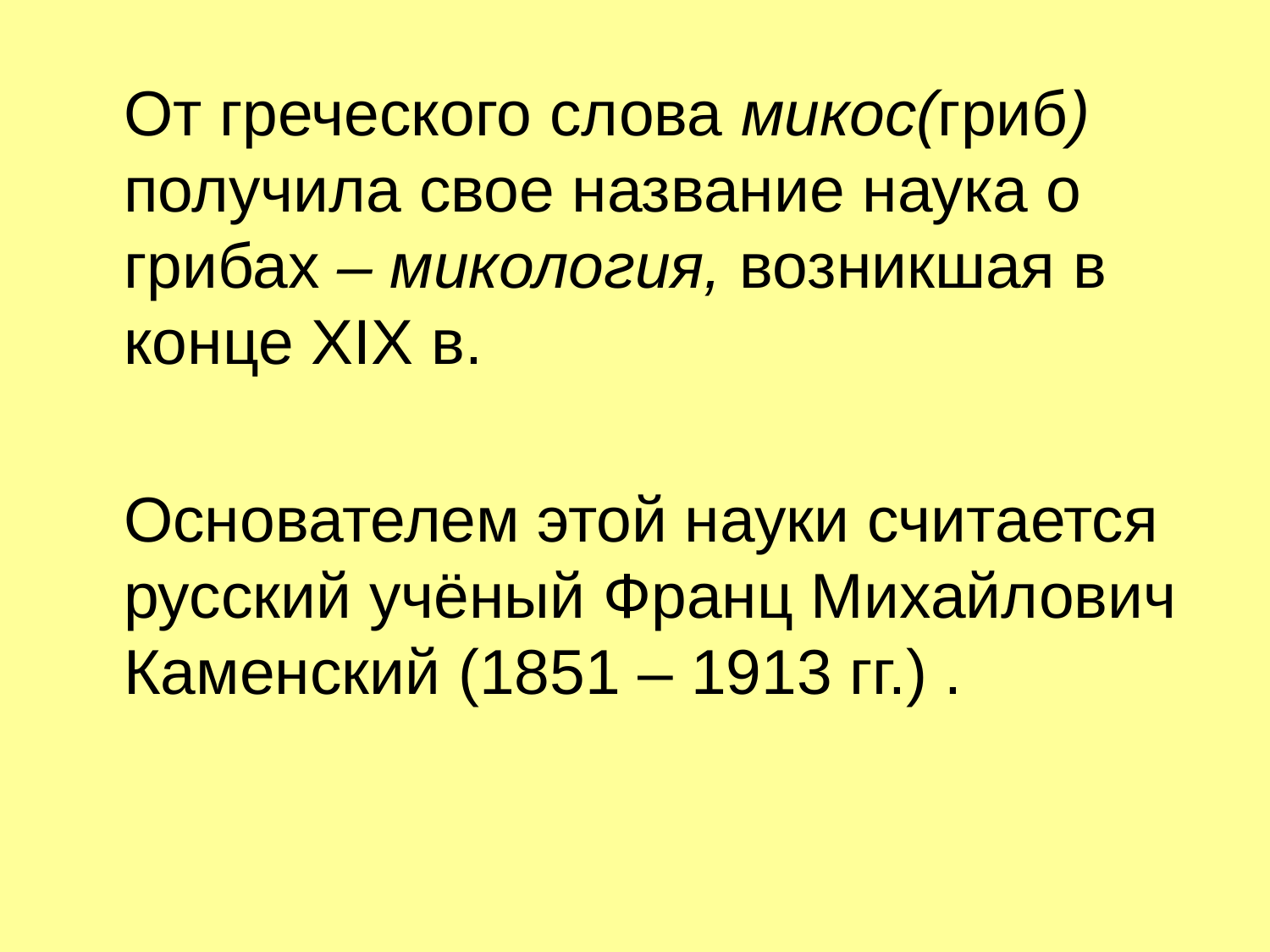

От греческого слова микос(гриб) получила свое название наука о грибах – микология, возникшая в конце XIX в.

	Основателем этой науки считается русский учёный Франц Михайлович Каменский (1851 – 1913 гг.) .